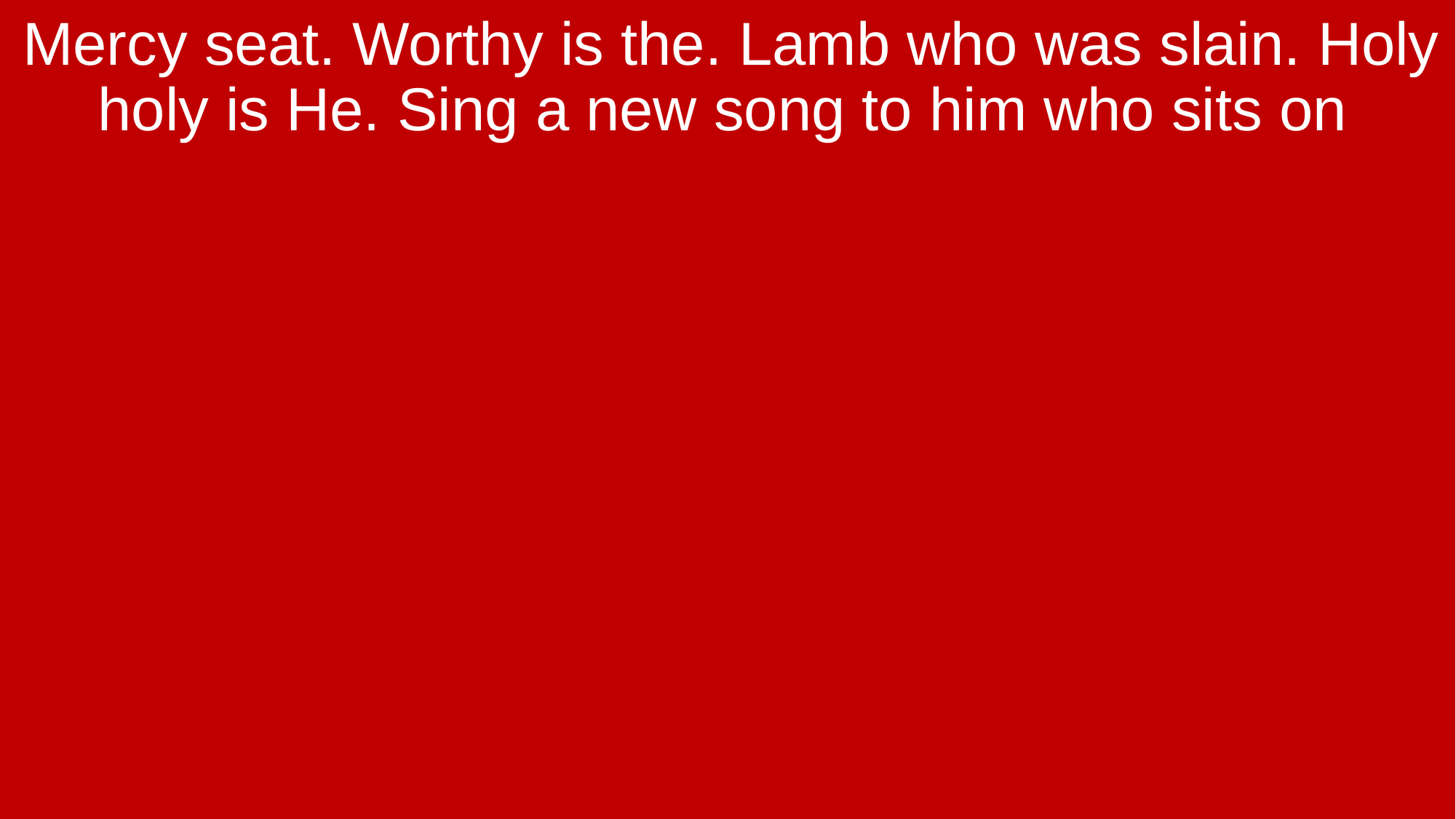

Mercy seat. Worthy is the. Lamb who was slain. Holy holy is He. Sing a new song to him who sits on